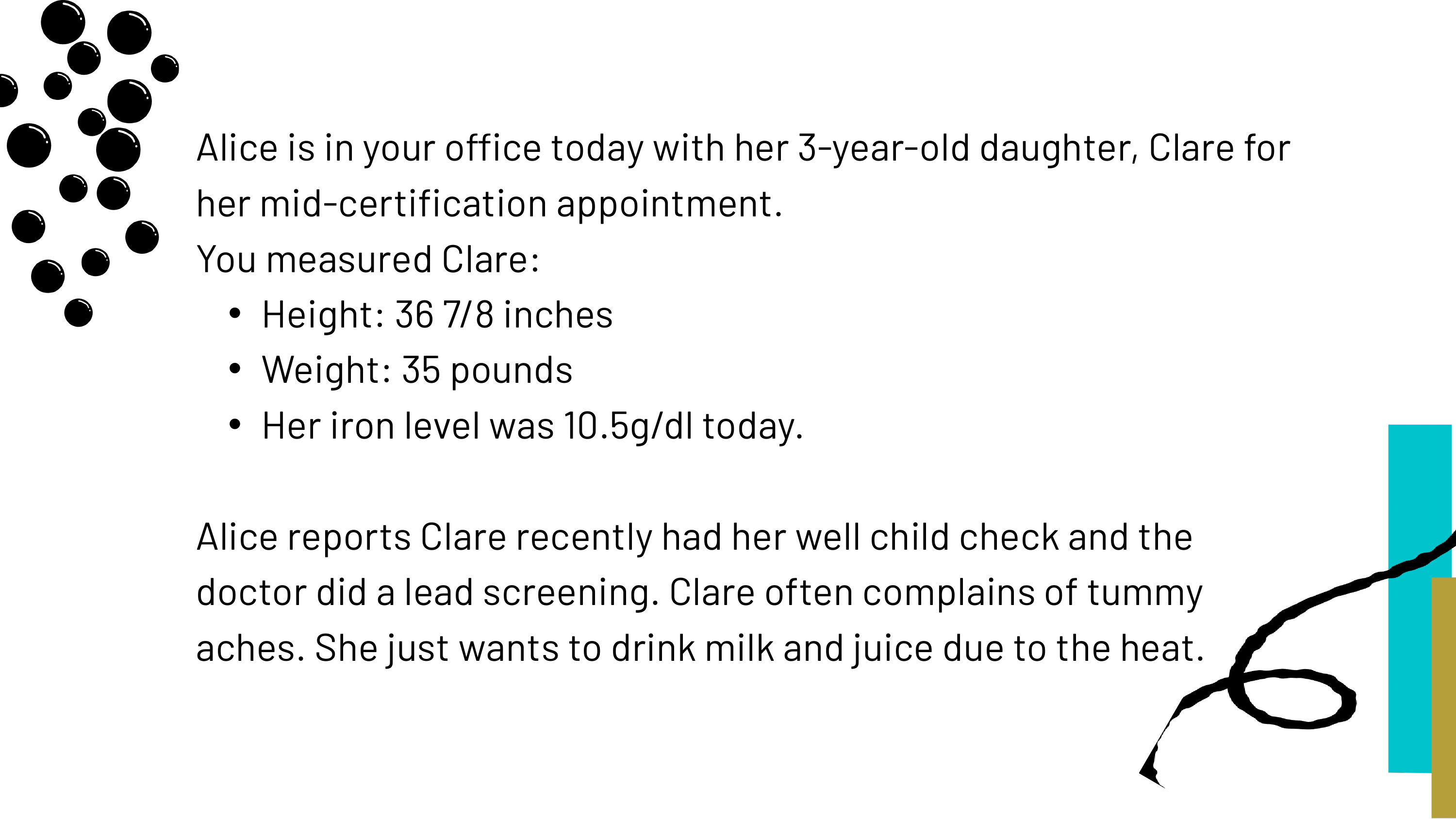

Scenario introduction: Mid-Certification visit with Alice and Clare

Alice is in your office today with her 3-year-old daughter, Clare for her mid-certification appointment.
You measured Clare:
Height: 36 7/8 inches
Weight: 35 pounds
Her iron level was 10.5g/dl today.

Alice reports Clare recently had her well child check and the doctor did a lead screening. Clare often complains of tummy aches. She just wants to drink milk and juice due to the heat.